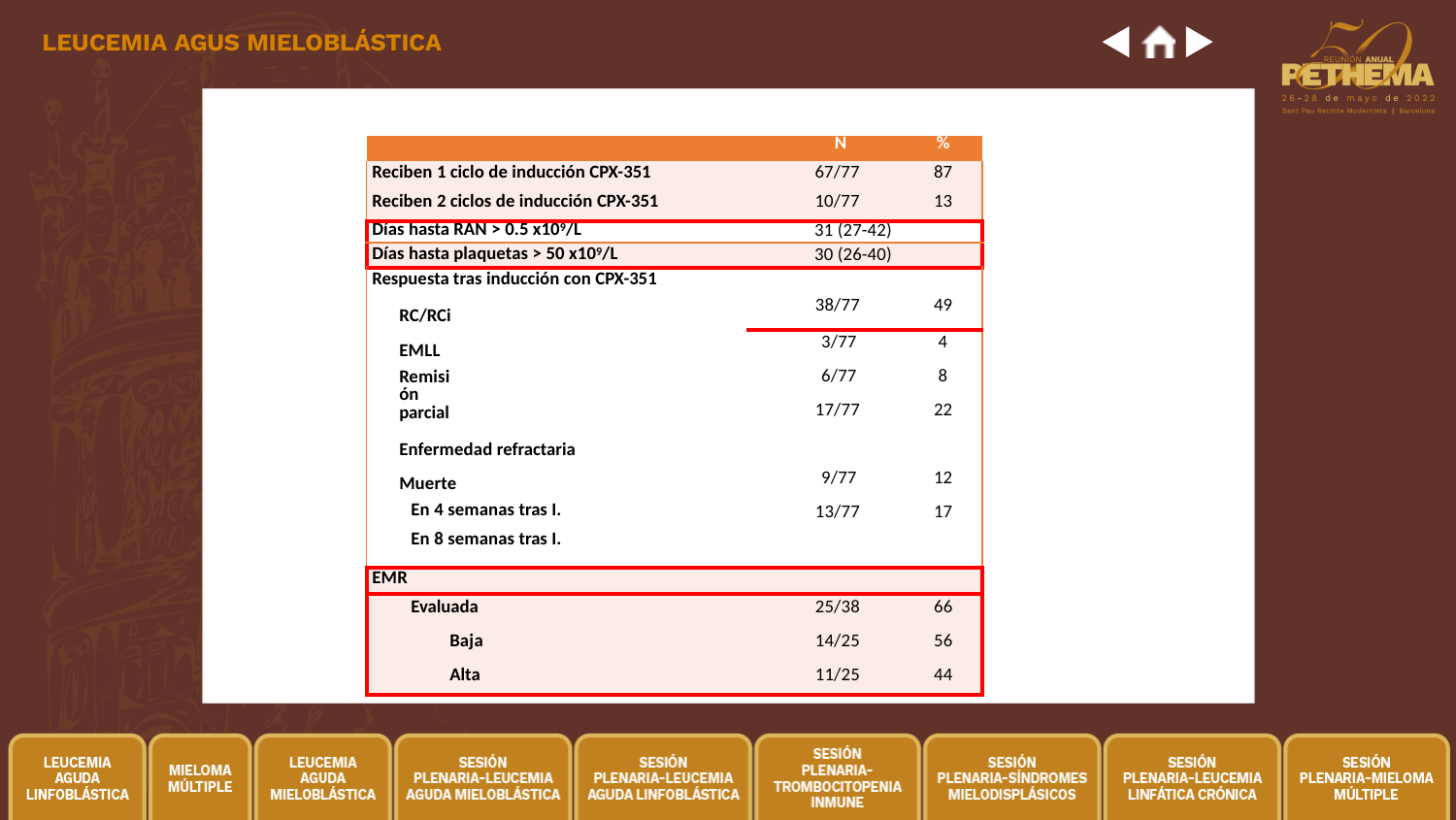

LEUCEMIA AGUS MIELOBLÁSTICA
| N |  | % |
| --- | --- | --- |
| Reciben 1 ciclo de inducción CPX-351 | 67/77 | 87 |
| Reciben 2 ciclos de inducción CPX-351 | 10/77 | 13 |
| Días hasta RAN > 0.5 x109/L | 31 (27-42) |  |
| Días hasta plaquetas > 50 x109/L | 30 (26-40) |  |
| Respuesta tras inducción con CPX-351 RC/RCi EMLL Remisión parcial Enfermedad refractaria Muerte En 4 semanas tras I. En 8 semanas tras I. | 38/77 | 49 |
|  | 3/77 | 4 |
|  | 6/77 | 8 |
|  | 17/77 | 22 |
|  | 9/77 | 12 |
|  | 13/77 | 17 |
| EMR |  |  |
| Evaluada | 25/38 | 66 |
| Baja | 14/25 | 56 |
| Alta | 11/25 | 44 |